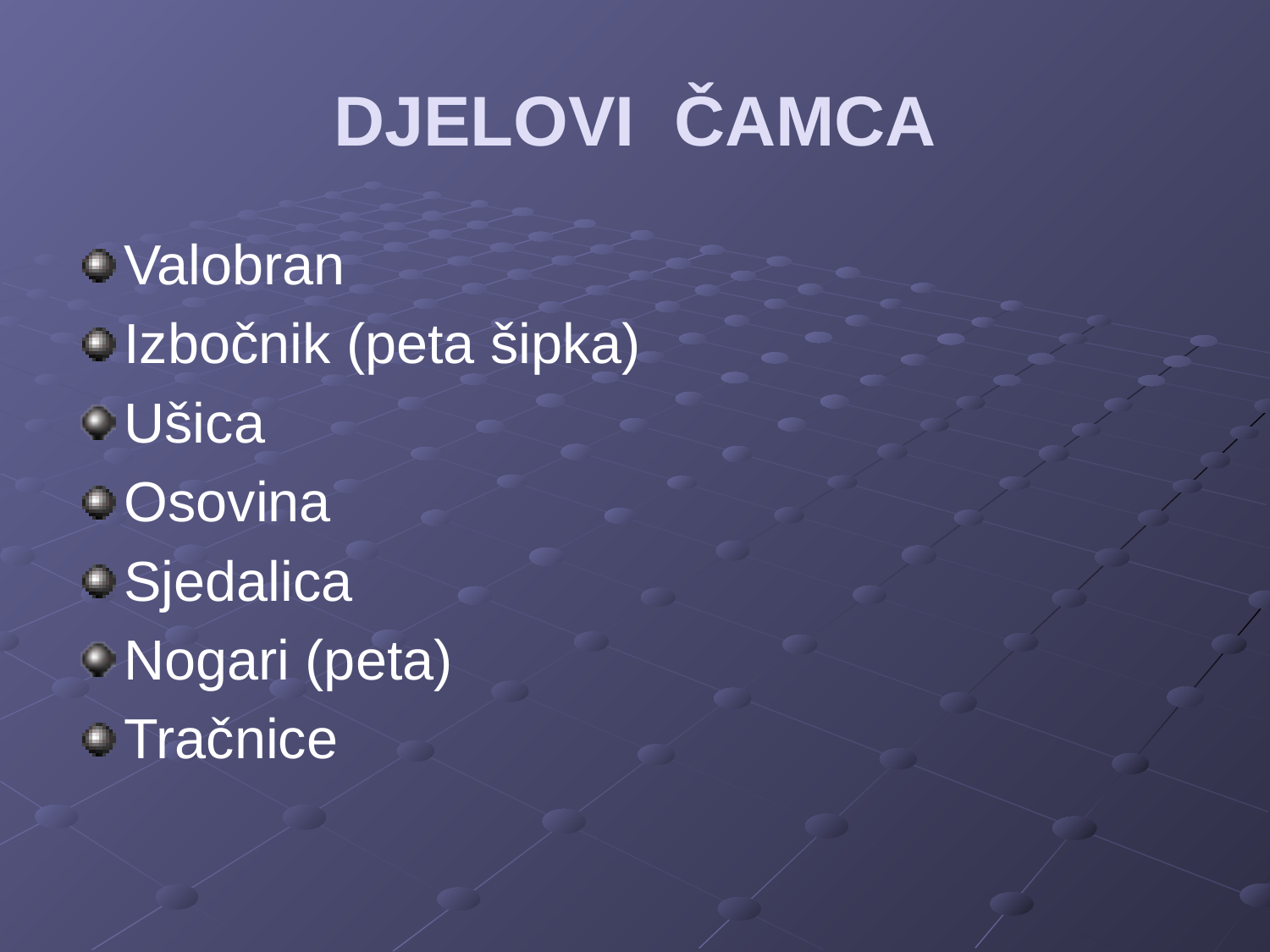

# DJELOVI  ČAMCA
Valobran
Izbočnik (peta šipka)
Ušica
Osovina
Sjedalica
Nogari (peta)
Tračnice